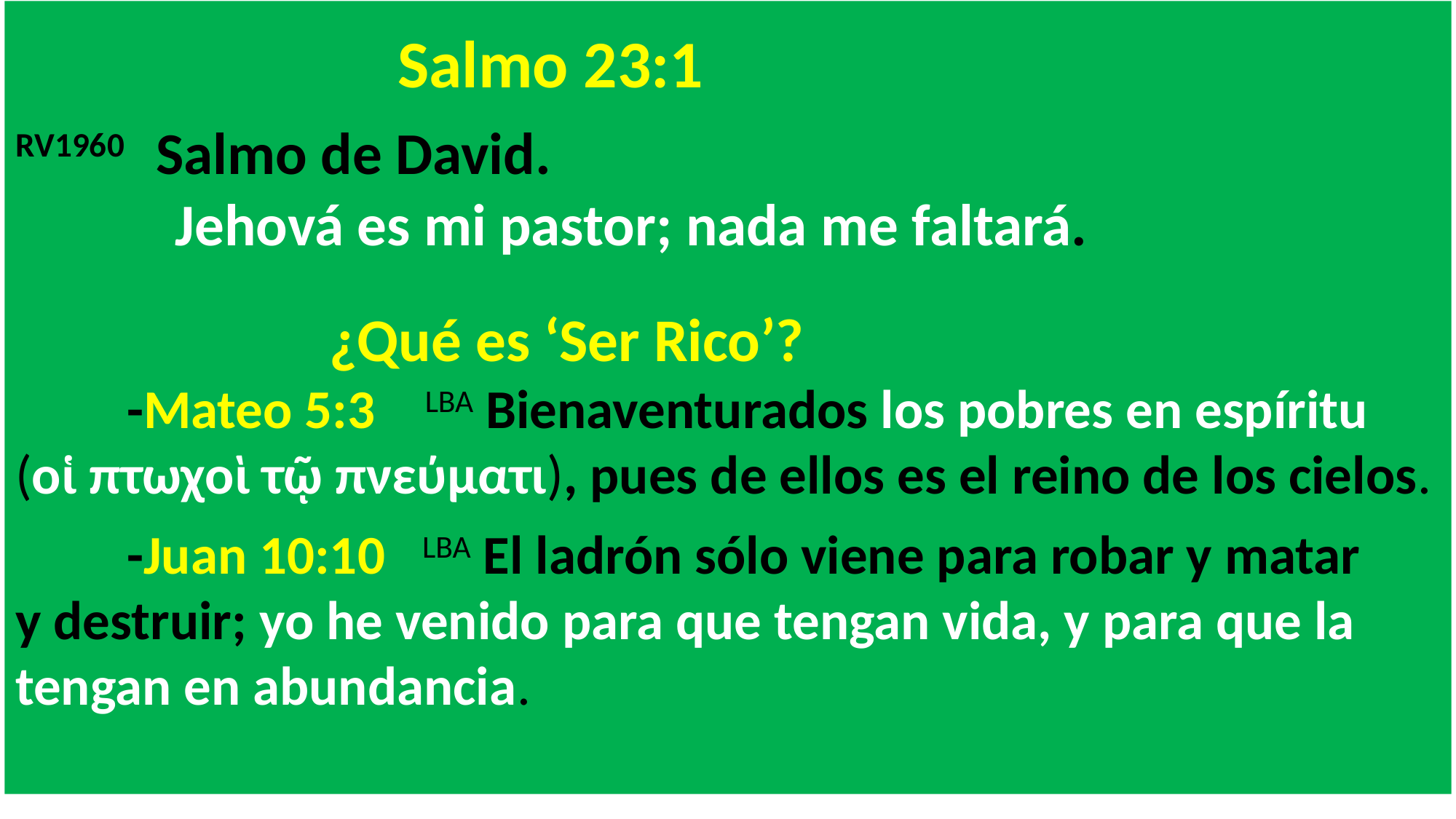

Salmo 23:1

RV1960    Salmo de David.
            Jehová es mi pastor; nada me faltará.

                       ¿Qué es ‘Ser Rico’?
         -Mateo 5:3    LBA Bienaventurados los pobres en espíritu (οἱ πτωχοὶ τῷ πνεύματι), pues de ellos es el reino de los cielos.

         -Juan 10:10   LBA El ladrón sólo viene para robar y matar
y destruir; yo he venido para que tengan vida, y para que la tengan en abundancia.